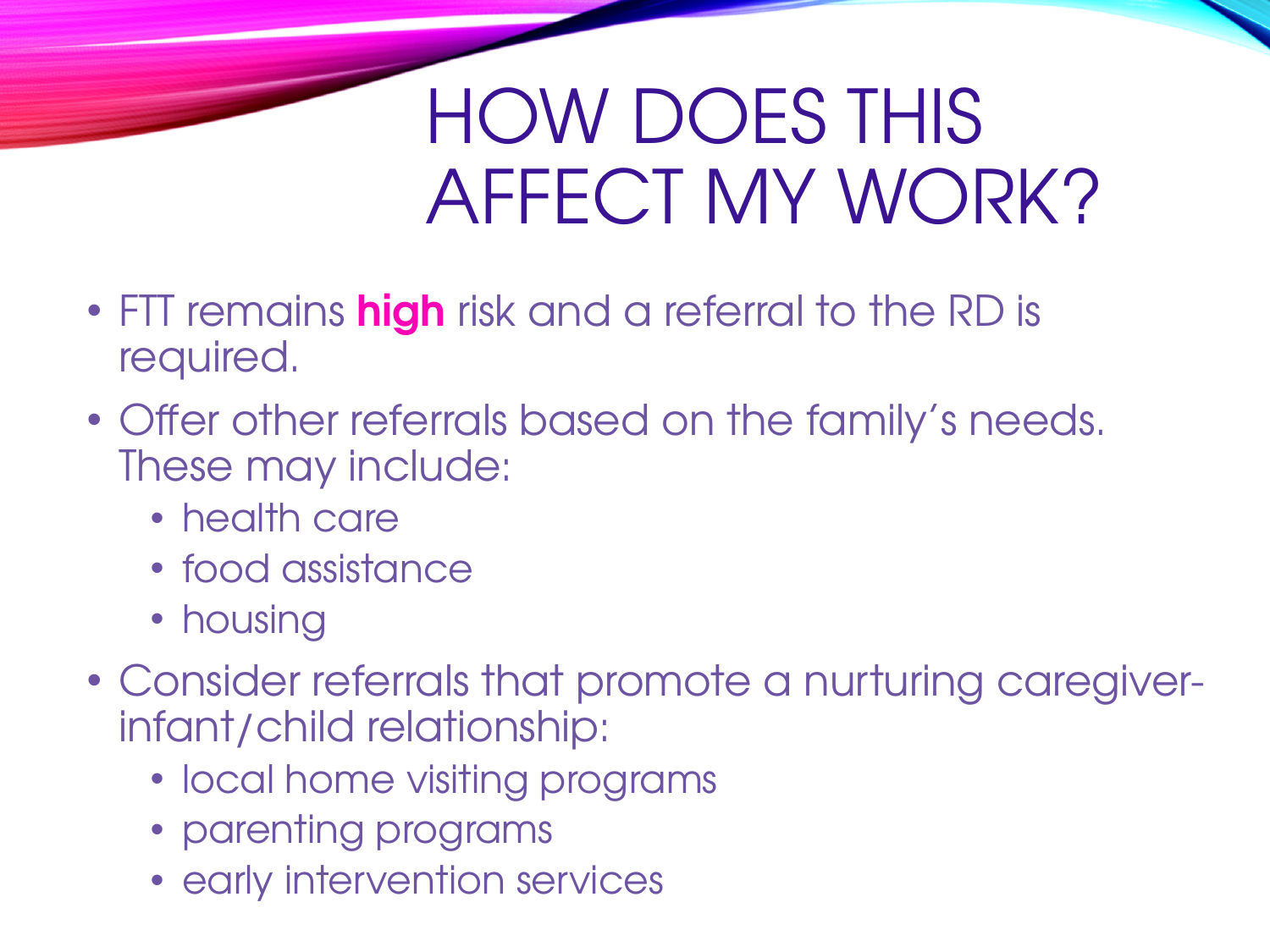

# How does this affect my work?
FTT remains high risk and a referral to the RD is required.
Offer other referrals based on the family’s needs. These may include:
health care
food assistance
housing
Consider referrals that promote a nurturing caregiver-infant/child relationship:
local home visiting programs
parenting programs
early intervention services